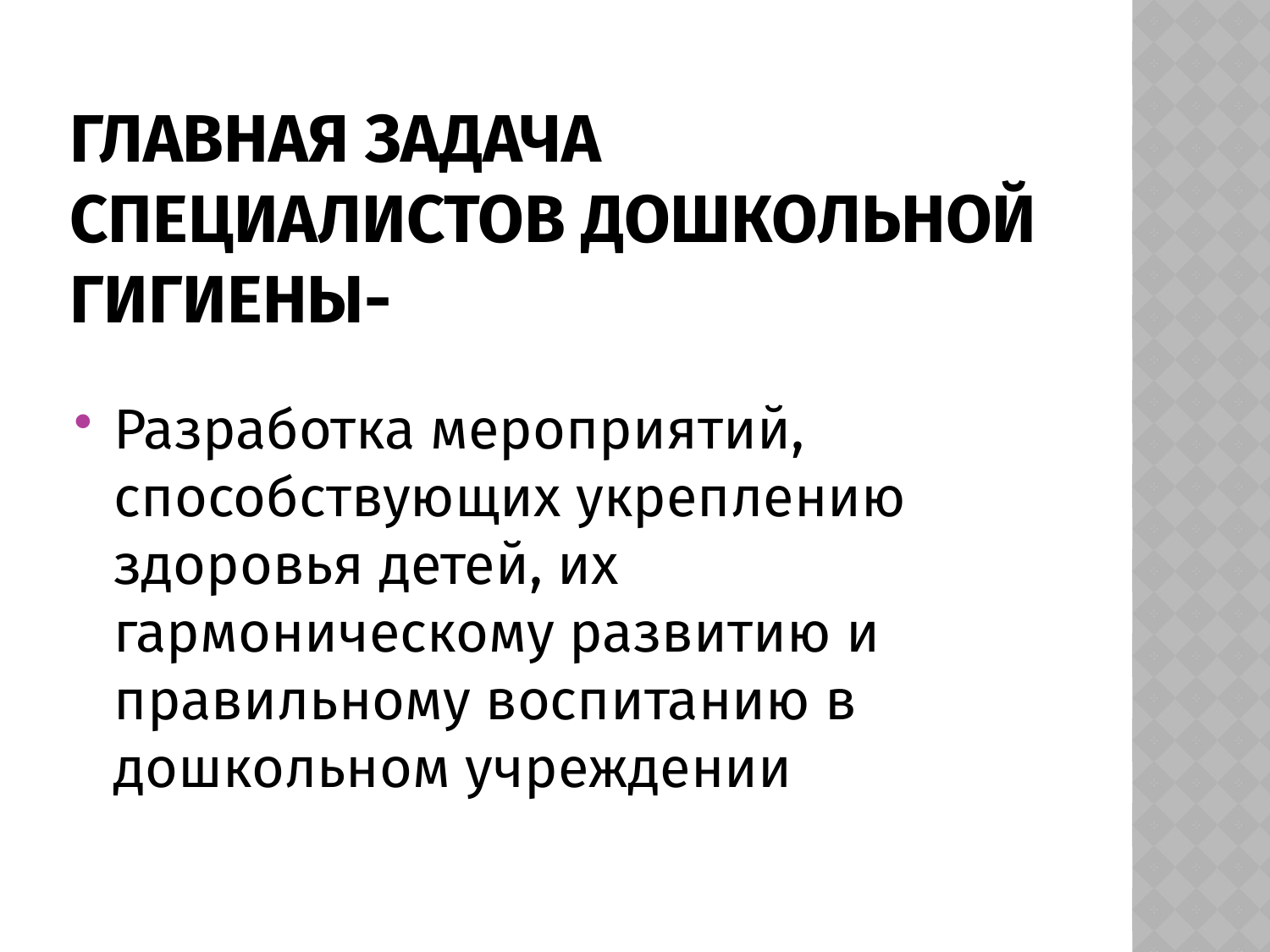

# Главная задача специалистов дошкольной гигиены-
Разработка мероприятий, способствующих укреплению здоровья детей, их гармоническому развитию и правильному воспитанию в дошкольном учреждении